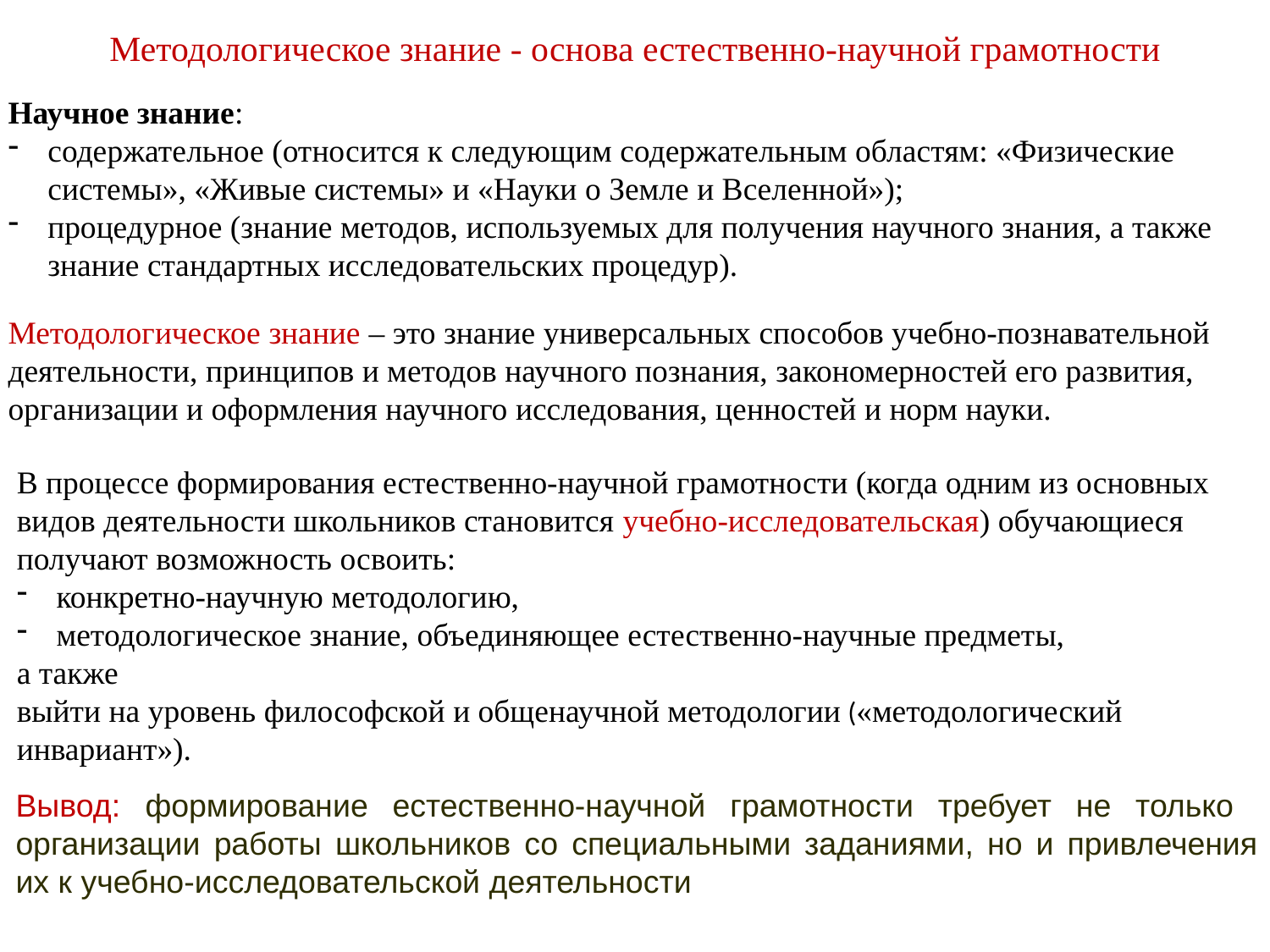

Методологическое знание - основа естественно-научной грамотности
Научное знание:
содержательное (относится к следующим содержательным областям: «Физические системы», «Живые системы» и «Науки о Земле и Вселенной»);
процедурное (знание методов, используемых для получения научного знания, а также знание стандартных исследовательских процедур).
Методологическое знание – это знание универсальных способов учебно-познавательной деятельности, принципов и методов научного познания, закономерностей его развития, организации и оформления научного исследования, ценностей и норм науки.
В процессе формирования естественно-научной грамотности (когда одним из основных видов деятельности школьников становится учебно-исследовательская) обучающиеся получают возможность освоить:
конкретно-научную методологию,
методологическое знание, объединяющее естественно-научные предметы,
а также
выйти на уровень философской и общенаучной методологии («методологический инвариант»).
Вывод: формирование естественно-научной грамотности требует не только  организации работы школьников со специальными заданиями, но и привлечения их к учебно-исследовательской деятельности